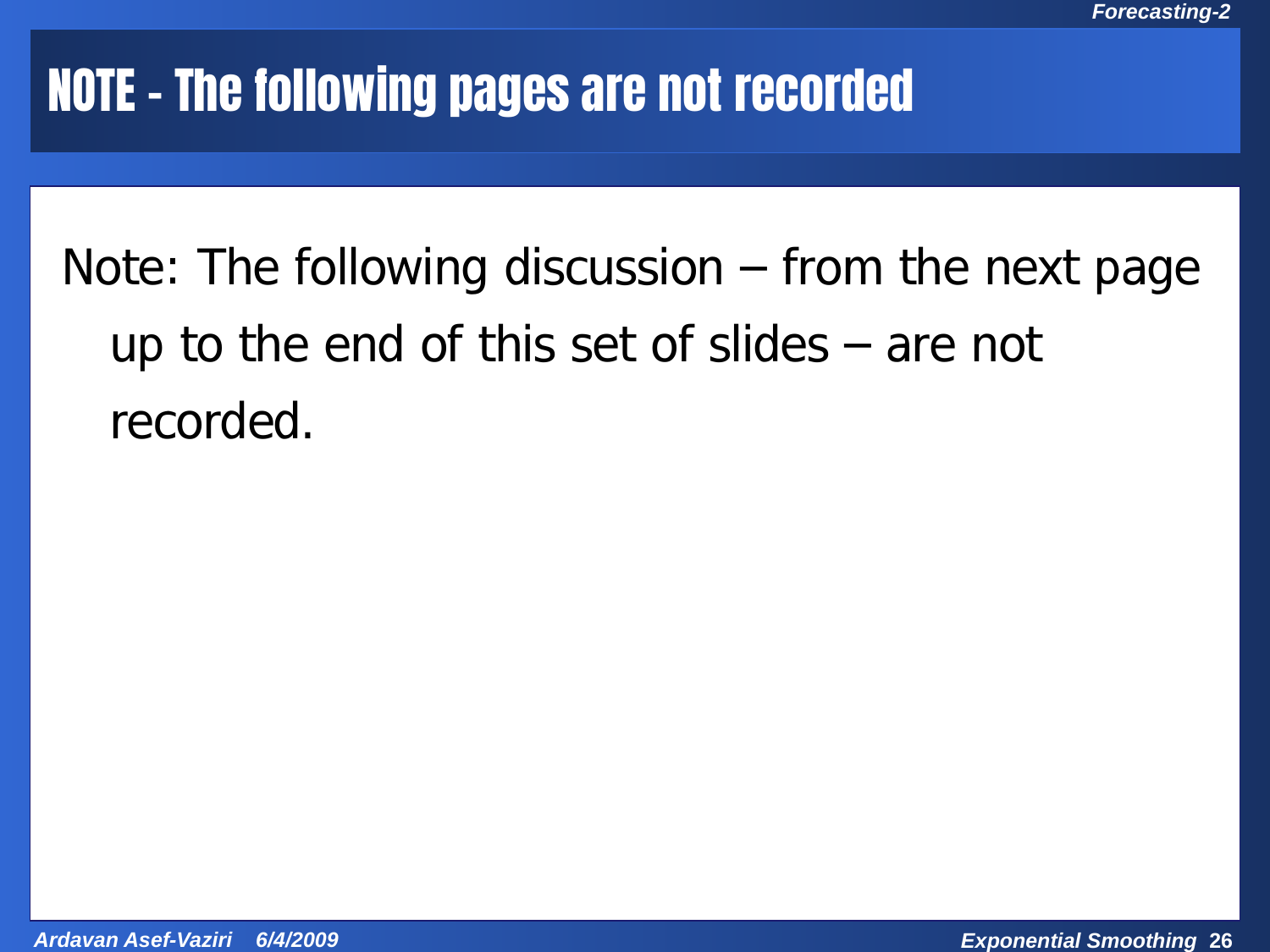

# NOTE – The following pages are not recorded
Note: The following discussion – from the next page up to the end of this set of slides – are not recorded.